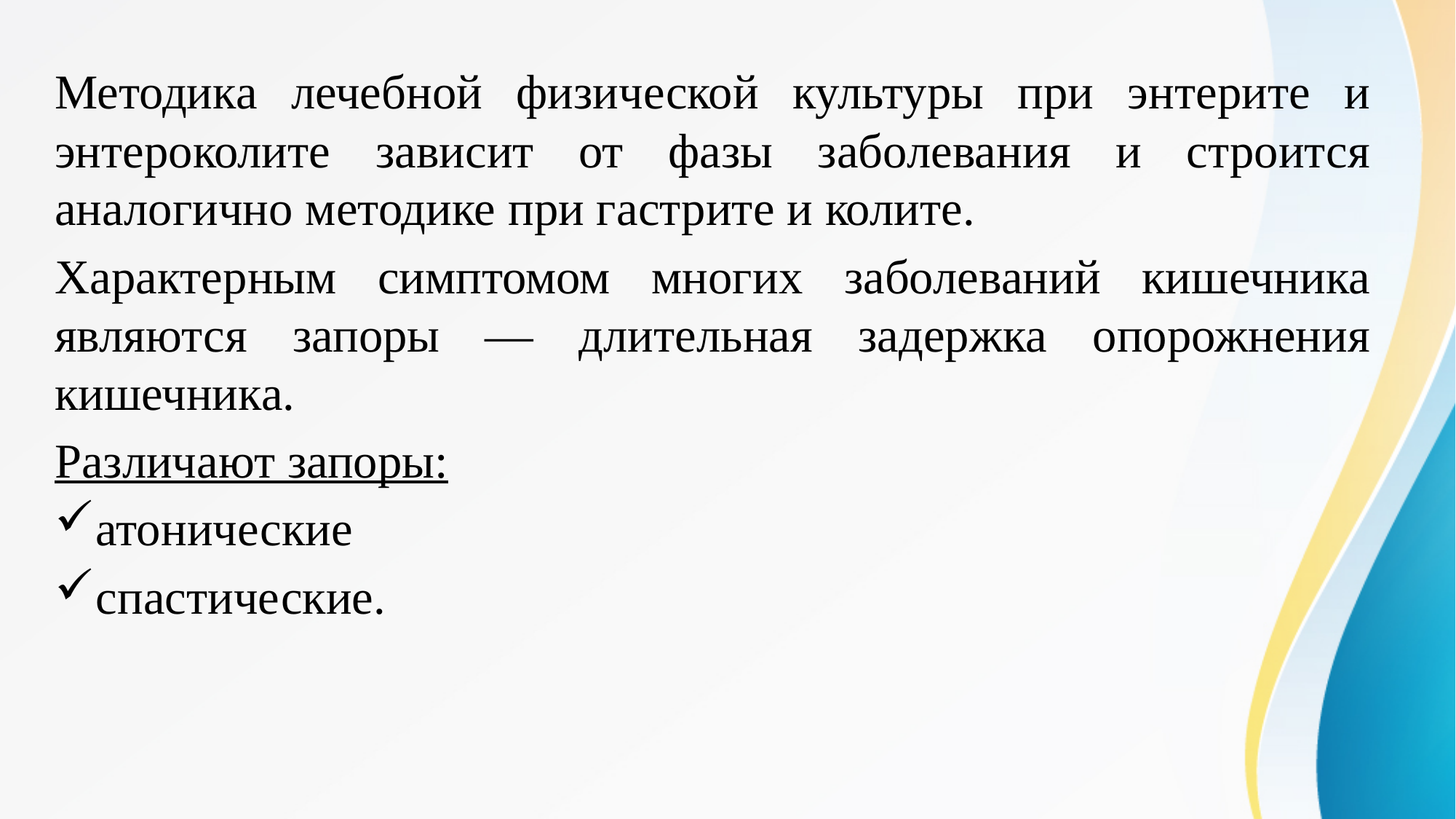

Методика лечебной физической культуры при энтерите и энтероколите зависит от фазы заболевания и строится аналогично методике при гастрите и колите.
Характерным симптомом многих заболеваний кишечника являются запоры — длительная задержка опорожнения кишечника.
Различают запоры:
атонические
спастические.